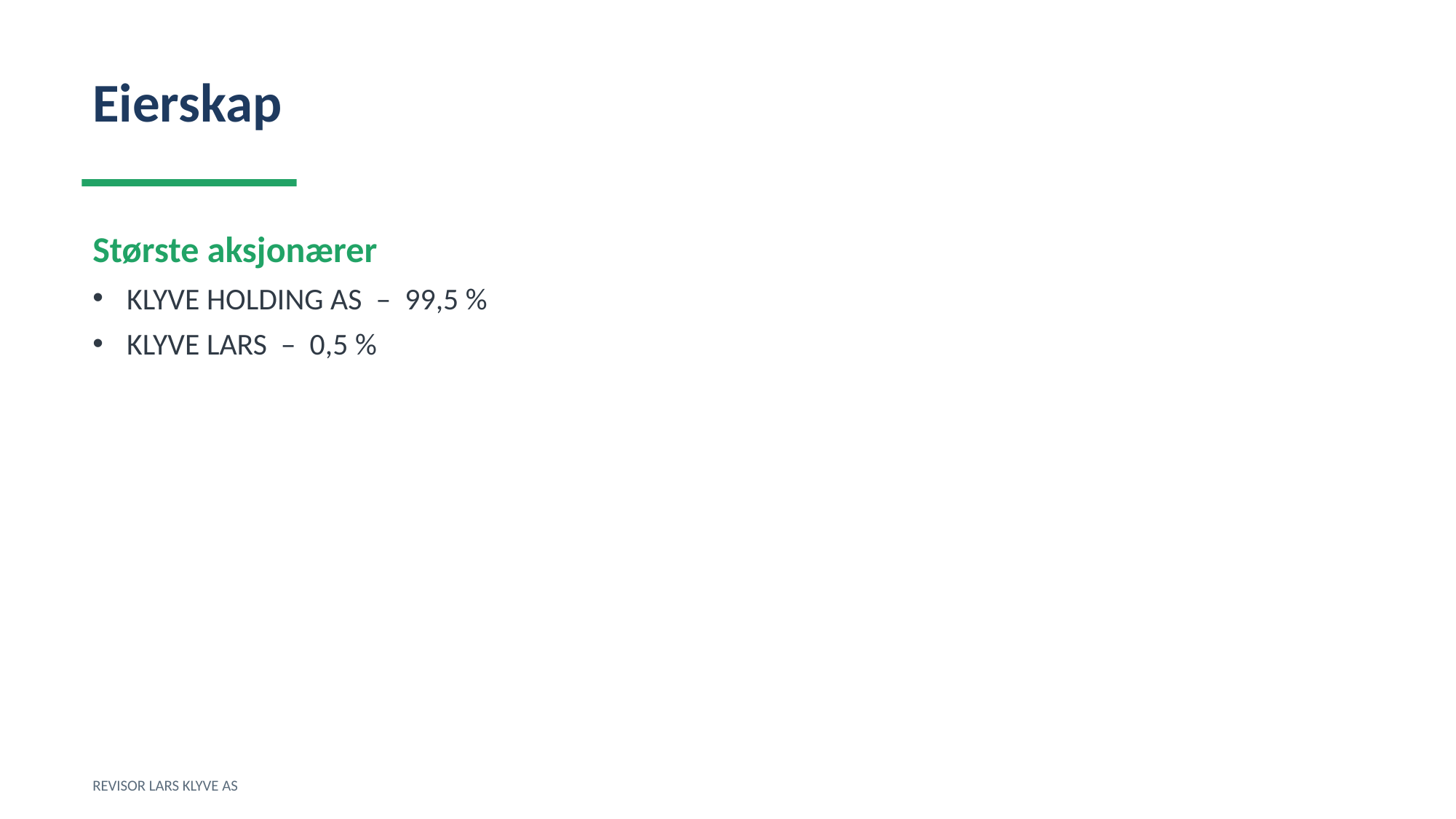

Eierskap

Største aksjonærer
KLYVE HOLDING AS  –  99,5 %
KLYVE LARS  –  0,5 %
REVISOR LARS KLYVE AS